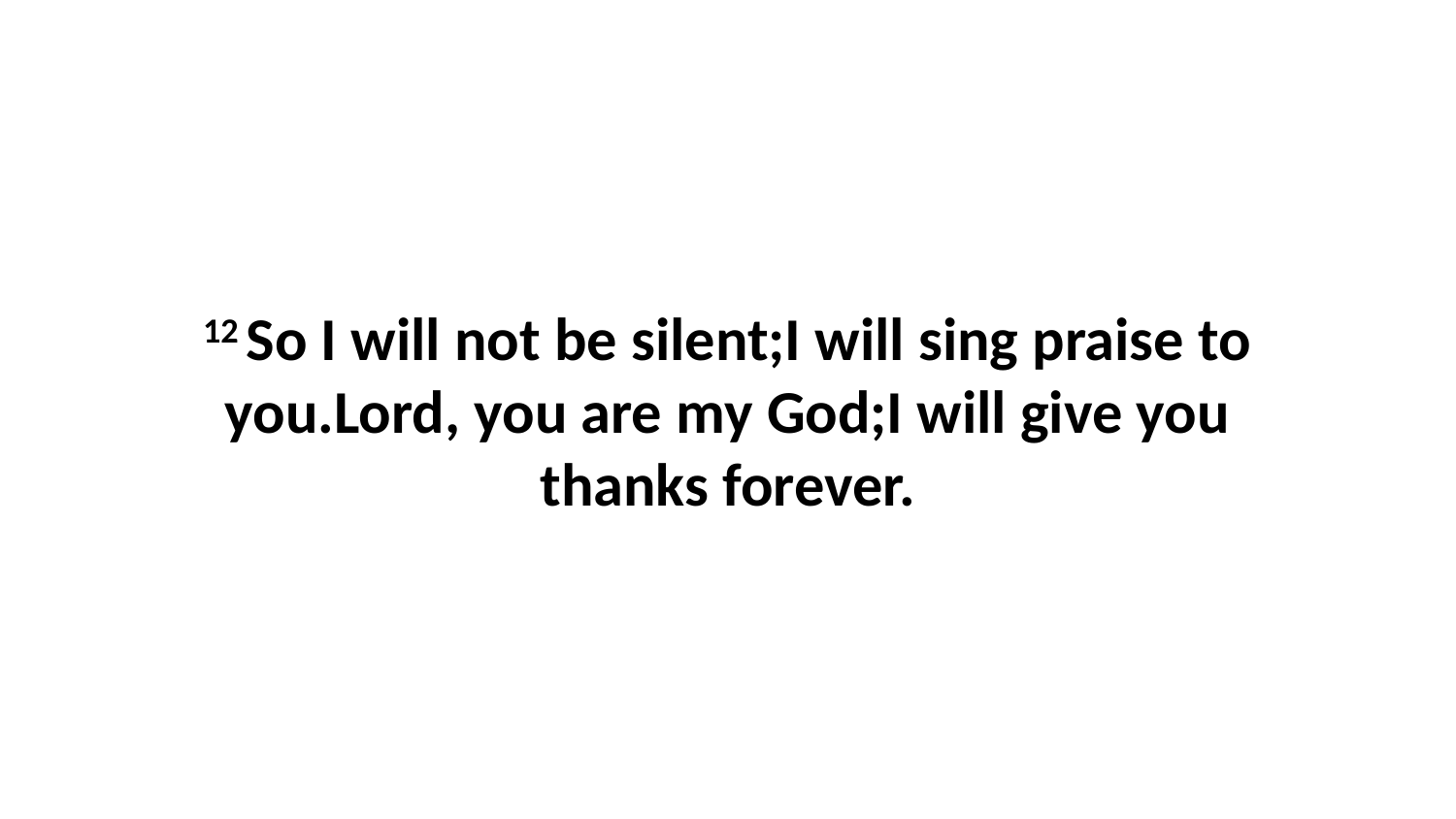

12 So I will not be silent;I will sing praise to you.Lord, you are my God;I will give you thanks forever.